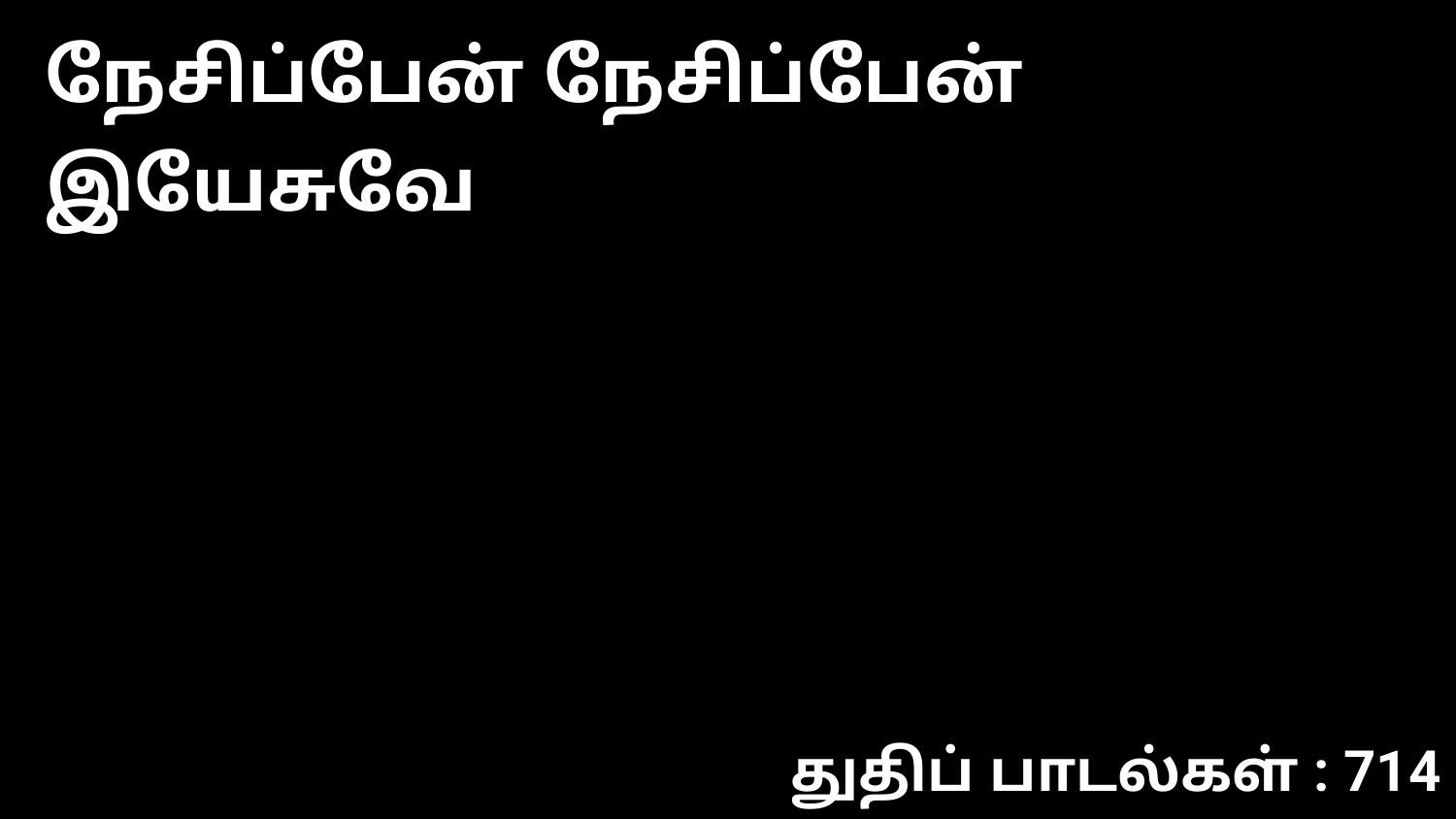

நேசிப்பேன் நேசிப்பேன் இயேசுவே
துதிப் பாடல்கள் : 714